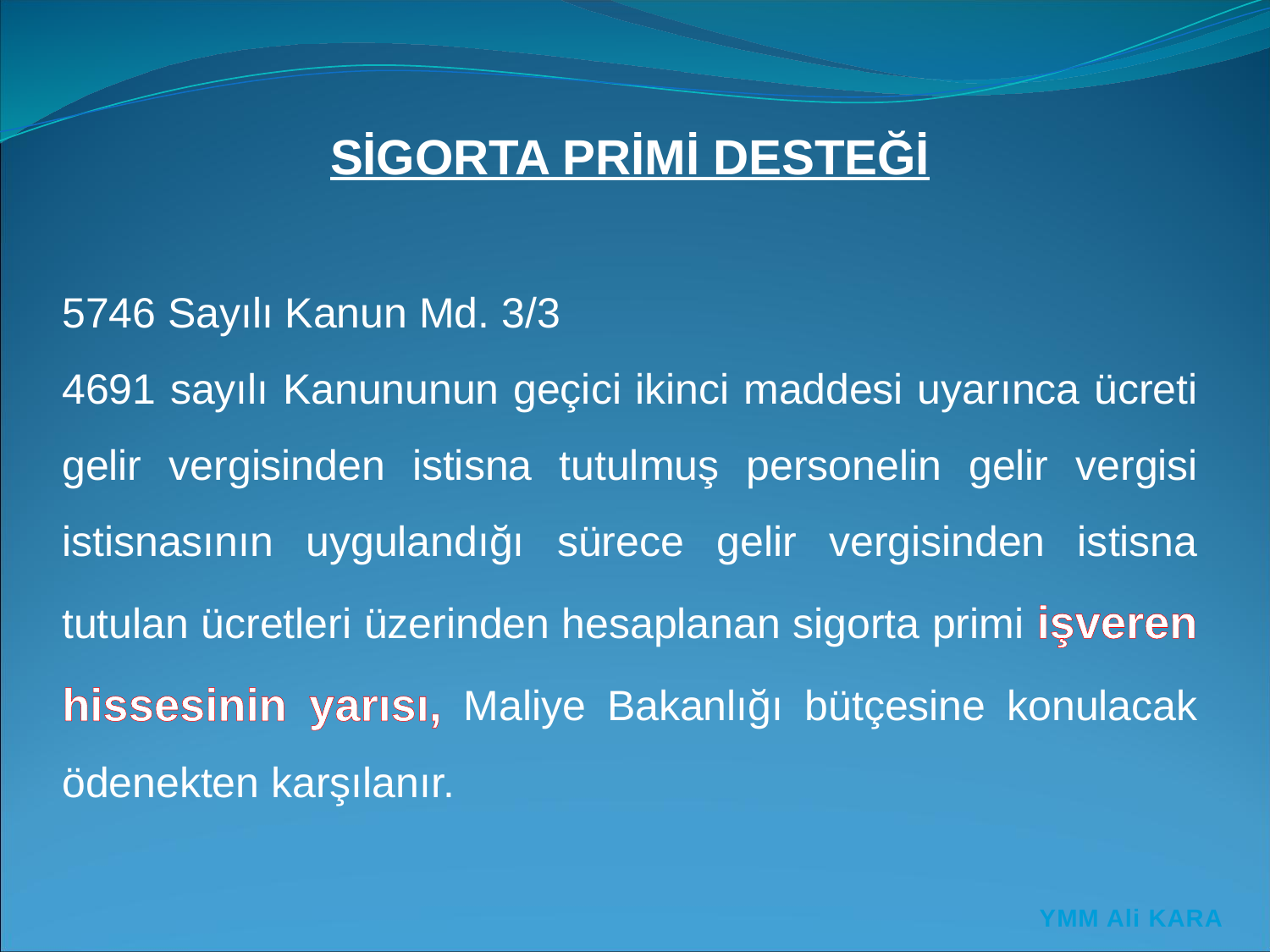

SİGORTA PRİMİ DESTEĞİ

5746 Sayılı Kanun Md. 3/3
4691 sayılı Kanununun geçici ikinci maddesi uyarınca ücreti gelir vergisinden istisna tutulmuş personelin gelir vergisi istisnasının uygulandığı sürece gelir vergisinden istisna tutulan ücretleri üzerinden hesaplanan sigorta primi işveren hissesinin yarısı, Maliye Bakanlığı bütçesine konulacak ödenekten karşılanır.

YMM Ali KARA